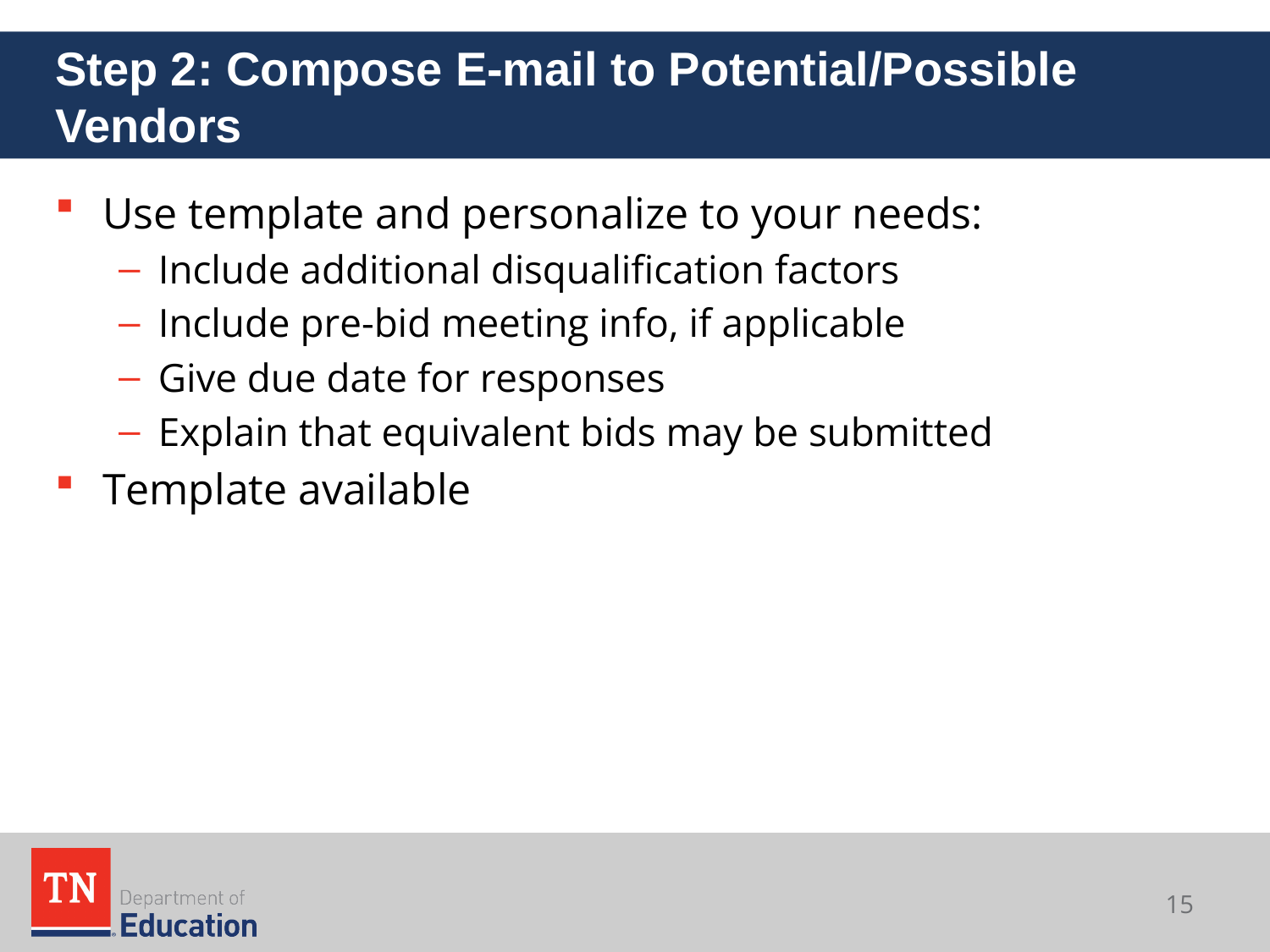

# Step 2: Compose E-mail to Potential/Possible Vendors
Use template and personalize to your needs:
Include additional disqualification factors
Include pre-bid meeting info, if applicable
Give due date for responses
Explain that equivalent bids may be submitted
Template available
15